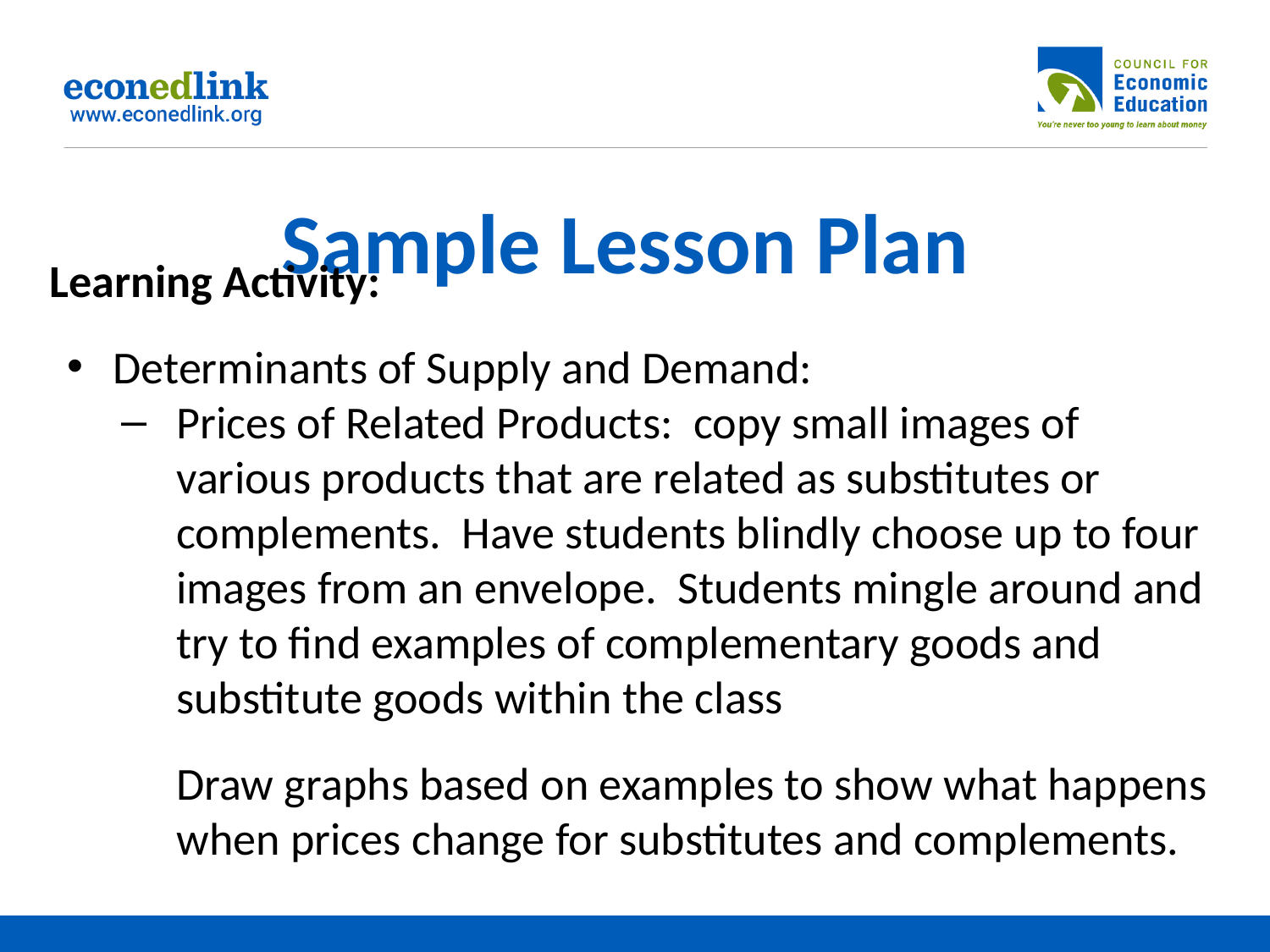

# Sample Lesson Plan
Learning Activity:
Determinants of Supply and Demand:
Prices of Related Products:  copy small images of various products that are related as substitutes or complements.  Have students blindly choose up to four images from an envelope.  Students mingle around and try to find examples of complementary goods and substitute goods within the class
Draw graphs based on examples to show what happens when prices change for substitutes and complements.